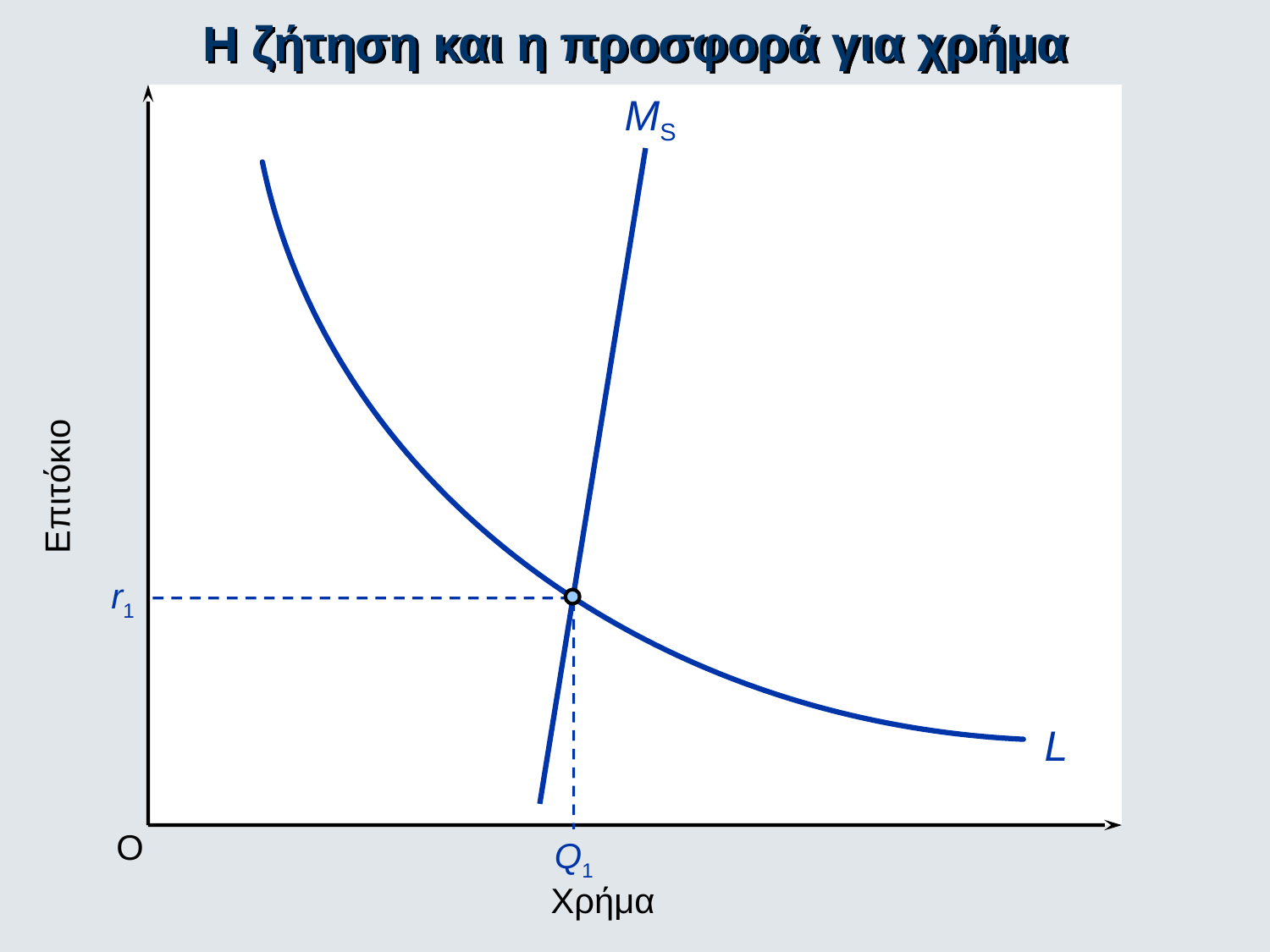

Η ζήτηση και η προσφορά για χρήμα

L
MS

Επιτόκιο
r1

Q1
O

Χρήμα